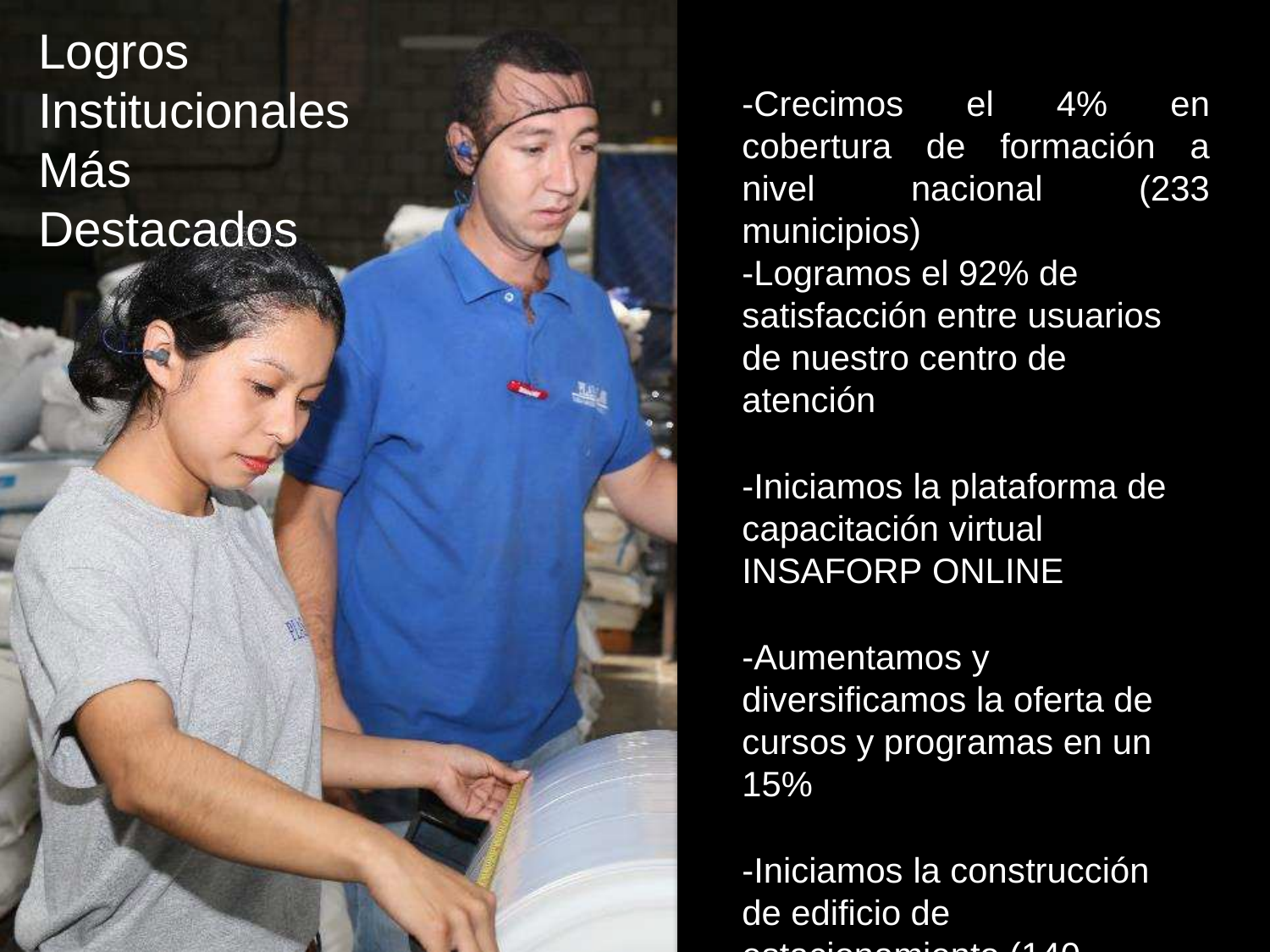

# Logros Institucionales Más Destacados
-Crecimos el 4% en cobertura de formación a nivel nacional (233 municipios)
-Logramos el 92% de satisfacción entre usuarios de nuestro centro de atención

-Iniciamos la plataforma de capacitación virtual INSAFORP ONLINE

-Aumentamos y diversificamos la oferta de cursos y programas en un 15%

-Iniciamos la construcción de edificio de estacionamiento (140 parqueos) y oficinas